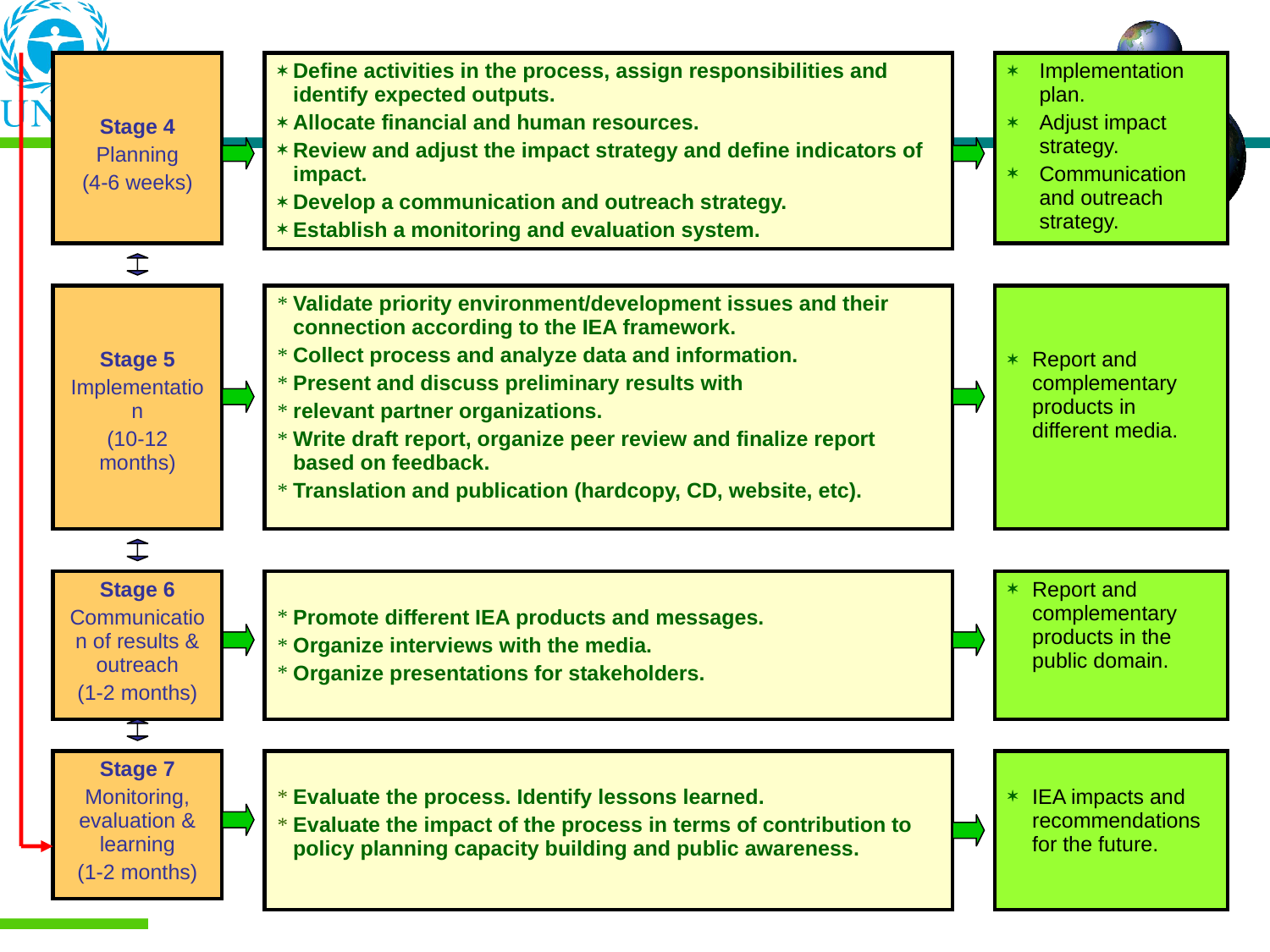

| Stage 4 Planning (4-6 weeks) |
| --- |
| Define activities in the process, assign responsibilities and identify expected outputs. Allocate financial and human resources. Review and adjust the impact strategy and define indicators of impact. Develop a communication and outreach strategy. Establish a monitoring and evaluation system. |
| --- |
| Implementation plan. Adjust impact strategy. Communication and outreach strategy. |
| --- |

| Stage 5 Implementation (10-12 months) |
| --- |
| Validate priority environment/development issues and their connection according to the IEA framework. Collect process and analyze data and information. Present and discuss preliminary results with relevant partner organizations. Write draft report, organize peer review and finalize report based on feedback. Translation and publication (hardcopy, CD, website, etc). |
| --- |
| Report and complementary products in different media. |
| --- |

| Stage 6 Communication of results & outreach (1-2 months) |
| --- |
| Stage 6 Communication of results & outreach (1-2 months) |
| --- |
| Promote different IEA products and messages. Organize interviews with the media. Organize presentations for stakeholders. |
| --- |
| Report and complementary products in the public domain. |
| --- |

| Stage 7 Monitoring, evaluation & learning (1-2 months) |
| --- |
| Evaluate the process. Identify lessons learned. Evaluate the impact of the process in terms of contribution to policy planning capacity building and public awareness. |
| --- |
| IEA impacts and recommendations for the future. |
| --- |

Stages of the National IEA Process